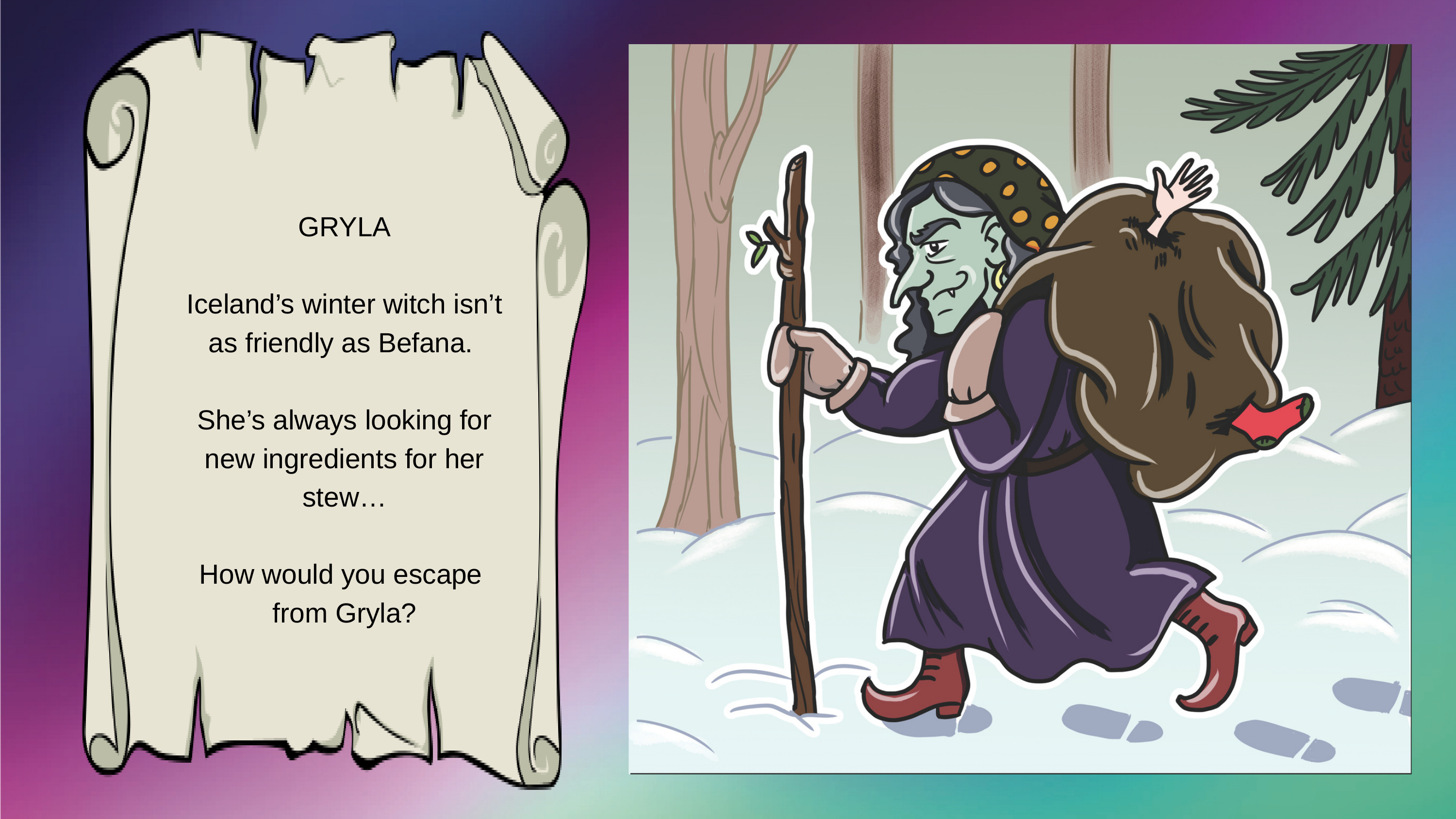

GRYLA

Iceland’s winter witch isn’t as friendly as Befana.

She’s always looking for new ingredients for her stew…

How would you escape
from Gryla?